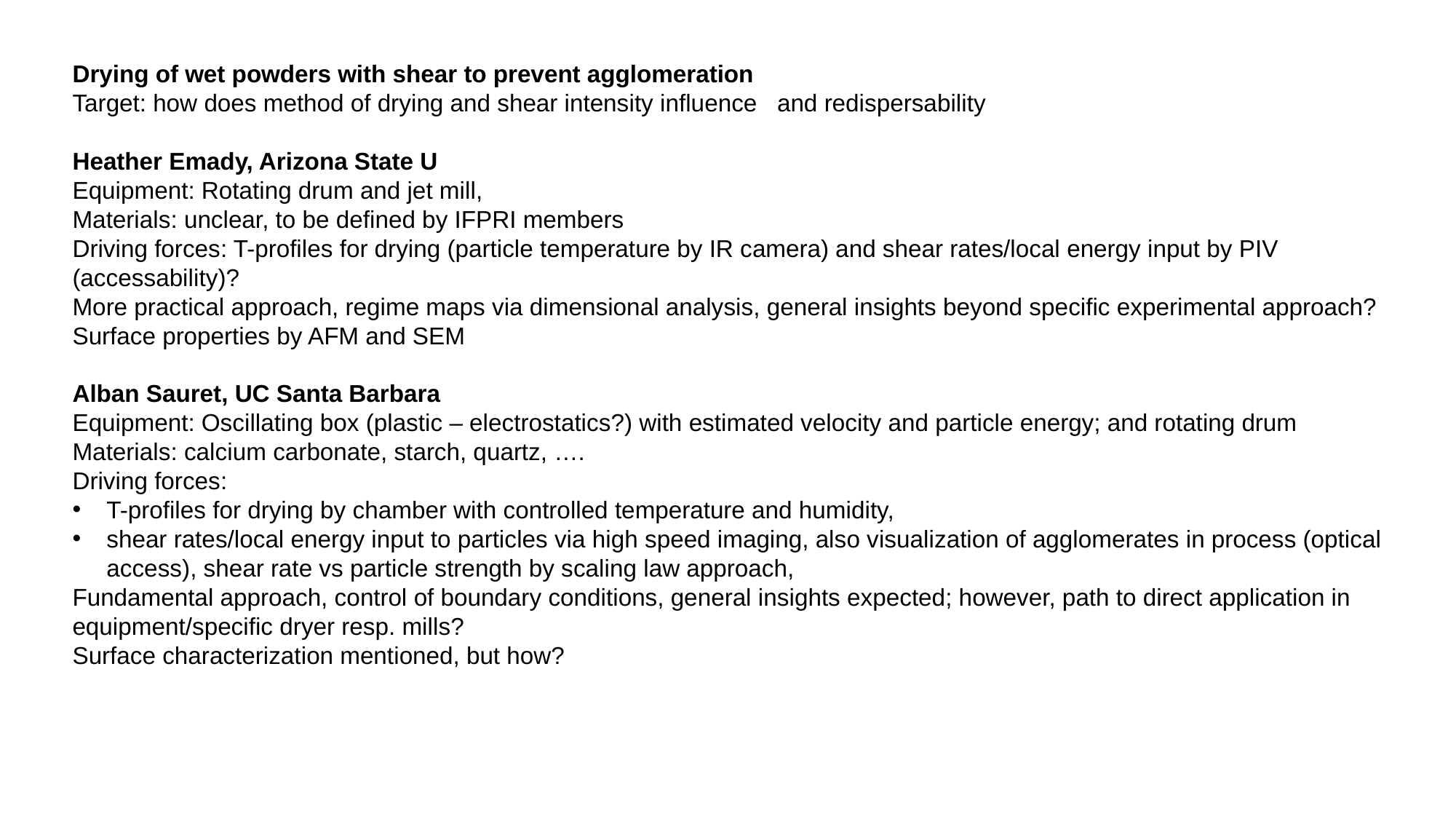

Drying of wet powders with shear to prevent agglomeration
Target: how does method of drying and shear intensity influence   and redispersability

Heather Emady, Arizona State U
Equipment: Rotating drum and jet mill,
Materials: unclear, to be defined by IFPRI members
Driving forces: T-profiles for drying (particle temperature by IR camera) and shear rates/local energy input by PIV (accessability)?
More practical approach, regime maps via dimensional analysis, general insights beyond specific experimental approach?
Surface properties by AFM and SEM

Alban Sauret, UC Santa Barbara
Equipment: Oscillating box (plastic – electrostatics?) with estimated velocity and particle energy; and rotating drum
Materials: calcium carbonate, starch, quartz, ….
Driving forces:
T-profiles for drying by chamber with controlled temperature and humidity,
shear rates/local energy input to particles via high speed imaging, also visualization of agglomerates in process (optical access), shear rate vs particle strength by scaling law approach,
Fundamental approach, control of boundary conditions, general insights expected; however, path to direct application in equipment/specific dryer resp. mills?
Surface characterization mentioned, but how?